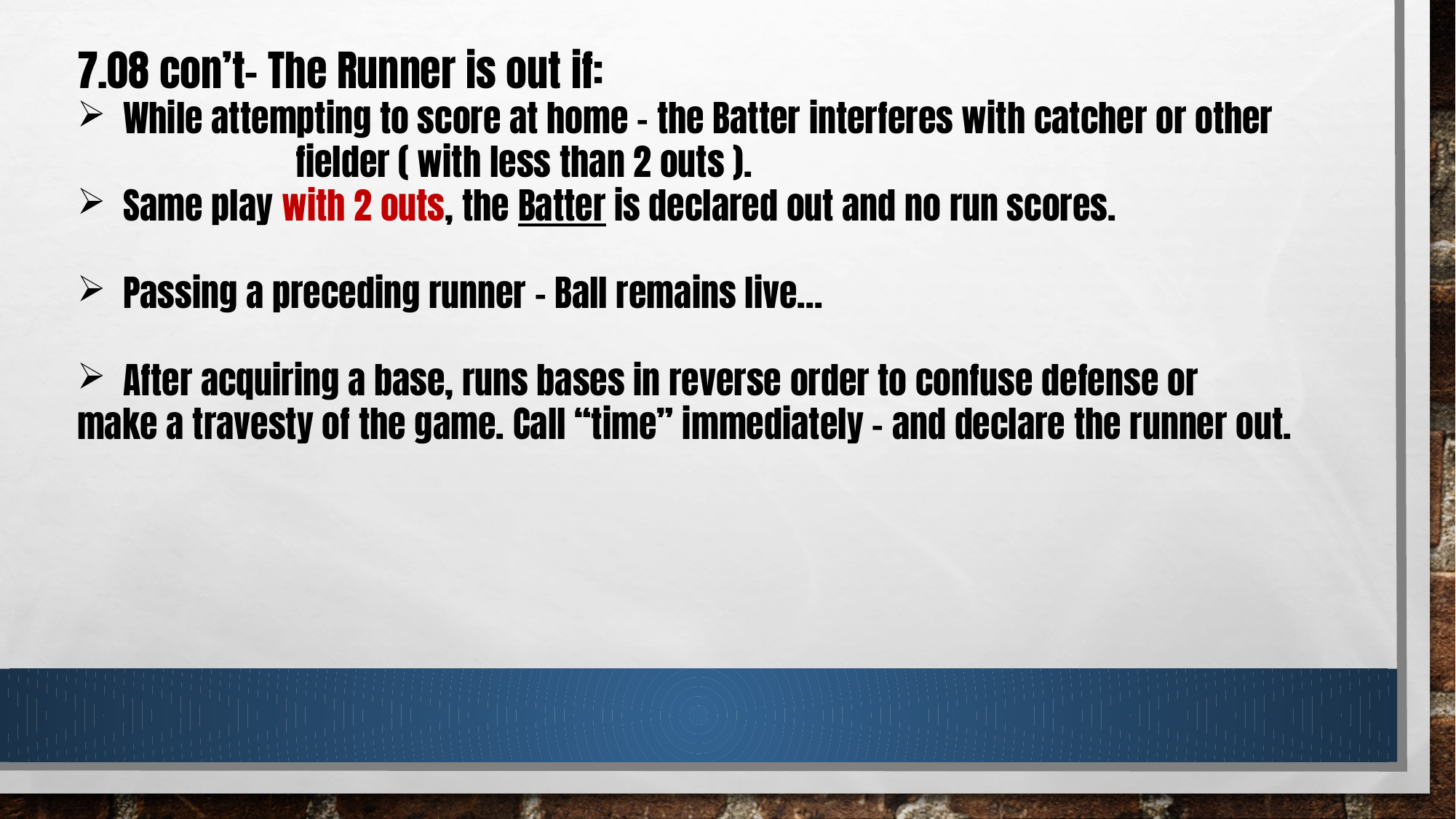

7.08 con’t- The Runner is out if:
  While attempting to score at home - the Batter interferes with catcher or other
		fielder ( with less than 2 outs ).
  Same play with 2 outs, the Batter is declared out and no run scores.

  Passing a preceding runner – Ball remains live…

  After acquiring a base, runs bases in reverse order to confuse defense or
make a travesty of the game. Call “time” immediately - and declare the runner out.